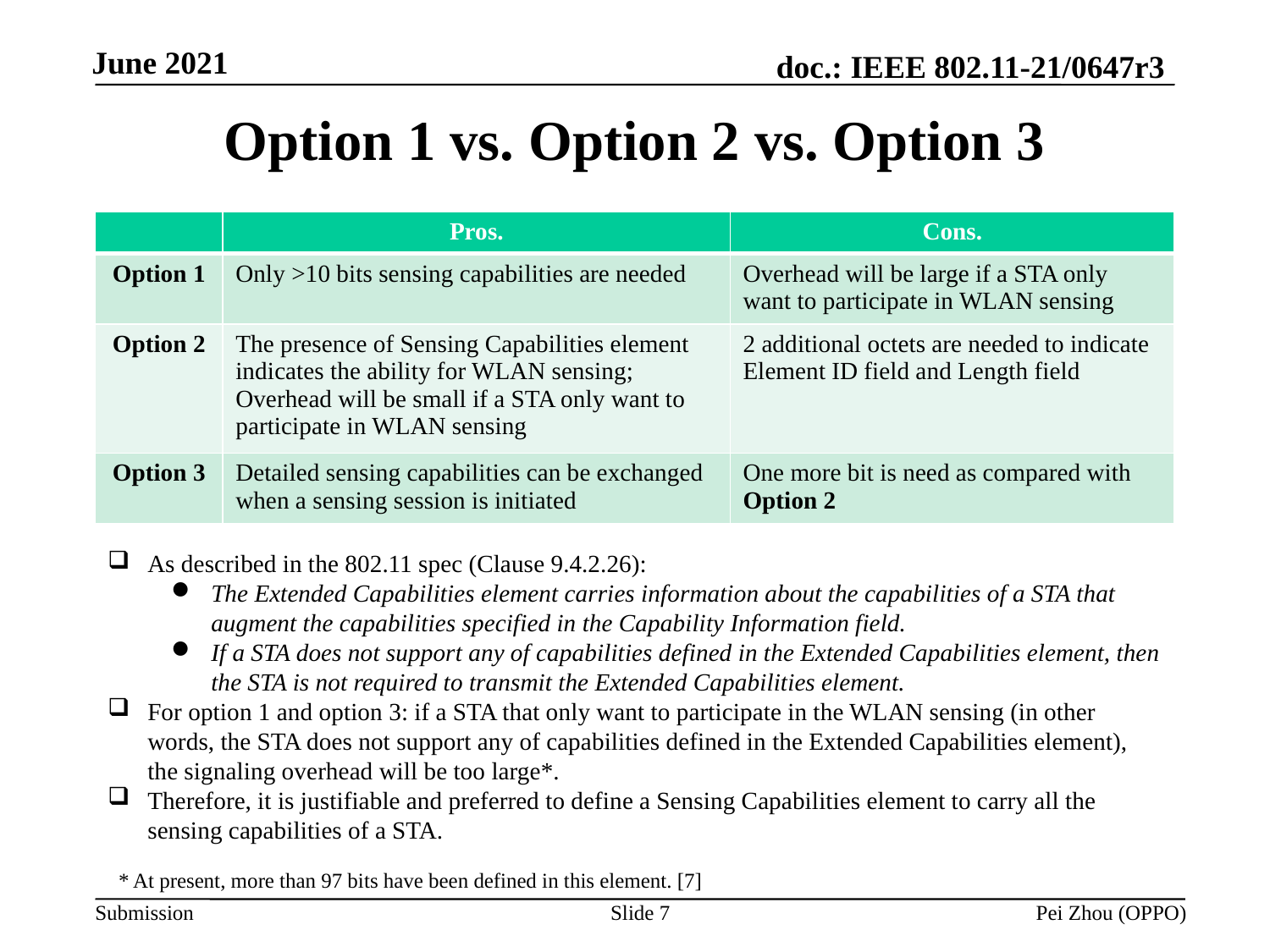

# Option 1 vs. Option 2 vs. Option 3
|  | Pros. | Cons. |
| --- | --- | --- |
| Option 1 | Only >10 bits sensing capabilities are needed | Overhead will be large if a STA only want to participate in WLAN sensing |
| Option 2 | The presence of Sensing Capabilities element indicates the ability for WLAN sensing; Overhead will be small if a STA only want to participate in WLAN sensing | 2 additional octets are needed to indicate Element ID field and Length field |
| Option 3 | Detailed sensing capabilities can be exchanged when a sensing session is initiated | One more bit is need as compared with Option 2 |
As described in the 802.11 spec (Clause 9.4.2.26):
The Extended Capabilities element carries information about the capabilities of a STA that augment the capabilities specified in the Capability Information field.
If a STA does not support any of capabilities defined in the Extended Capabilities element, then the STA is not required to transmit the Extended Capabilities element.
For option 1 and option 3: if a STA that only want to participate in the WLAN sensing (in other words, the STA does not support any of capabilities defined in the Extended Capabilities element), the signaling overhead will be too large*.
Therefore, it is justifiable and preferred to define a Sensing Capabilities element to carry all the sensing capabilities of a STA.
* At present, more than 97 bits have been defined in this element. [7]
Slide 7
Pei Zhou (OPPO)